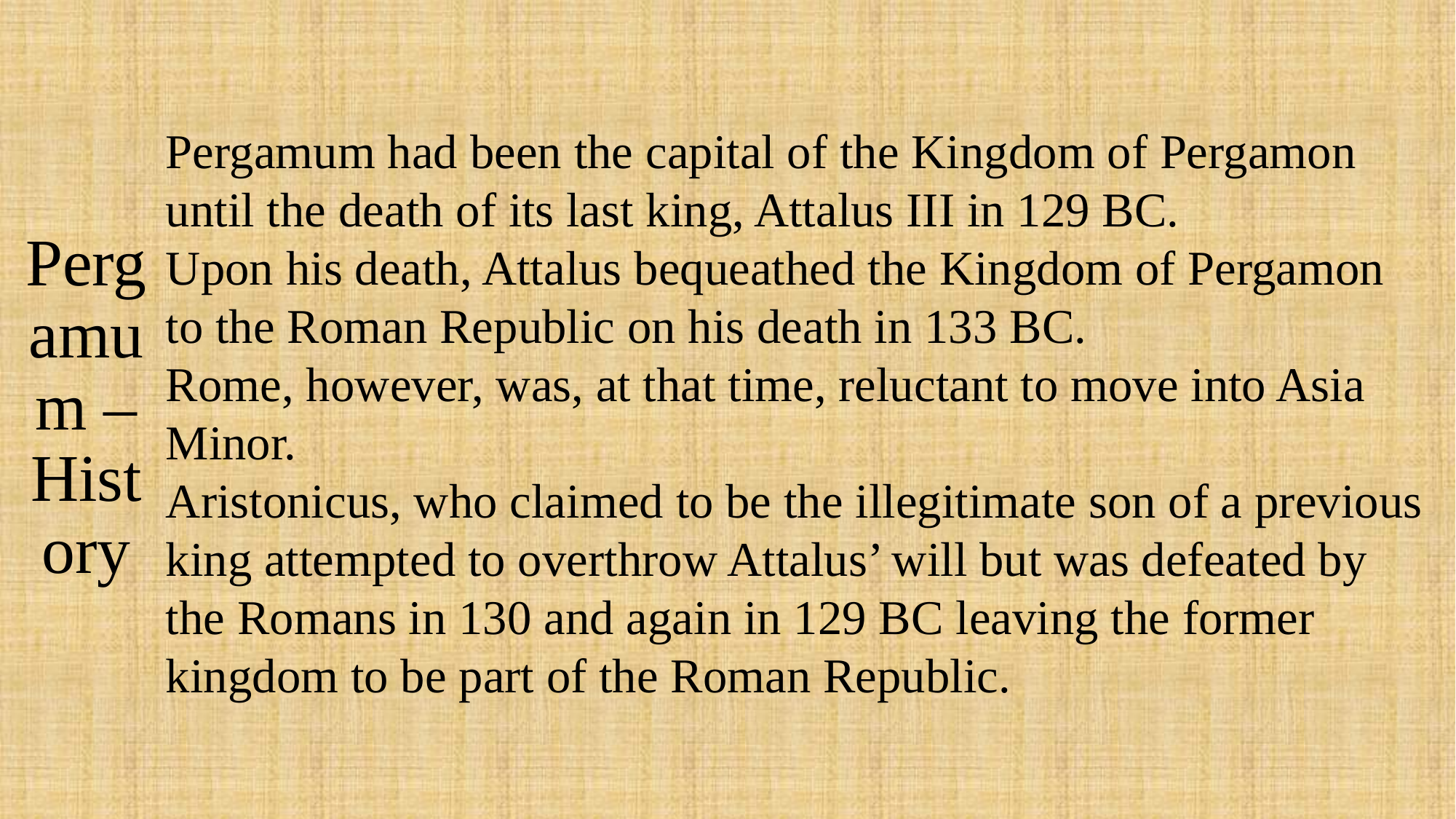

# Pergamum – History
Pergamum had been the capital of the Kingdom of Pergamon until the death of its last king, Attalus III in 129 BC.
Upon his death, Attalus bequeathed the Kingdom of Pergamon to the Roman Republic on his death in 133 BC.
Rome, however, was, at that time, reluctant to move into Asia Minor.
Aristonicus, who claimed to be the illegitimate son of a previous king attempted to overthrow Attalus’ will but was defeated by the Romans in 130 and again in 129 BC leaving the former kingdom to be part of the Roman Republic.